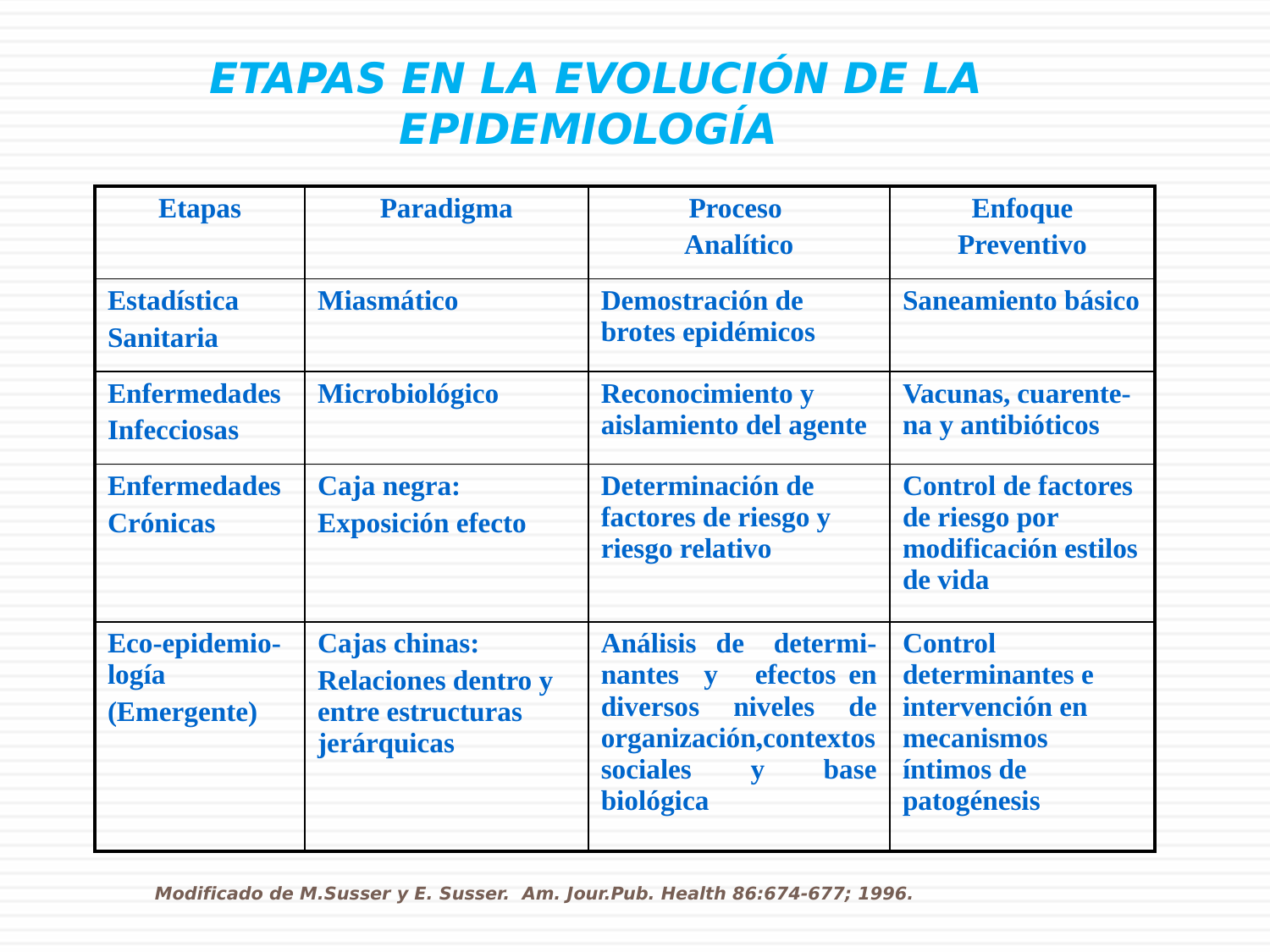

# ETAPAS EN LA EVOLUCIÓN DE LA EPIDEMIOLOGÍA
| Etapas | Paradigma | Proceso Analítico | Enfoque Preventivo |
| --- | --- | --- | --- |
| Estadística Sanitaria | Miasmático | Demostración de brotes epidémicos | Saneamiento básico |
| Enfermedades Infecciosas | Microbiológico | Reconocimiento y aislamiento del agente | Vacunas, cuarente-na y antibióticos |
| Enfermedades Crónicas | Caja negra: Exposición efecto | Determinación de factores de riesgo y riesgo relativo | Control de factores de riesgo por modificación estilos de vida |
| Eco-epidemio-logía (Emergente) | Cajas chinas: Relaciones dentro y entre estructuras jerárquicas | Análisis de determi-nantes y efectos en diversos niveles de organización,contextos sociales y base biológica | Control determinantes e intervención en mecanismos íntimos de patogénesis |

Modificado de M.Susser y E. Susser.  Am. Jour.Pub. Health 86:674-677; 1996.